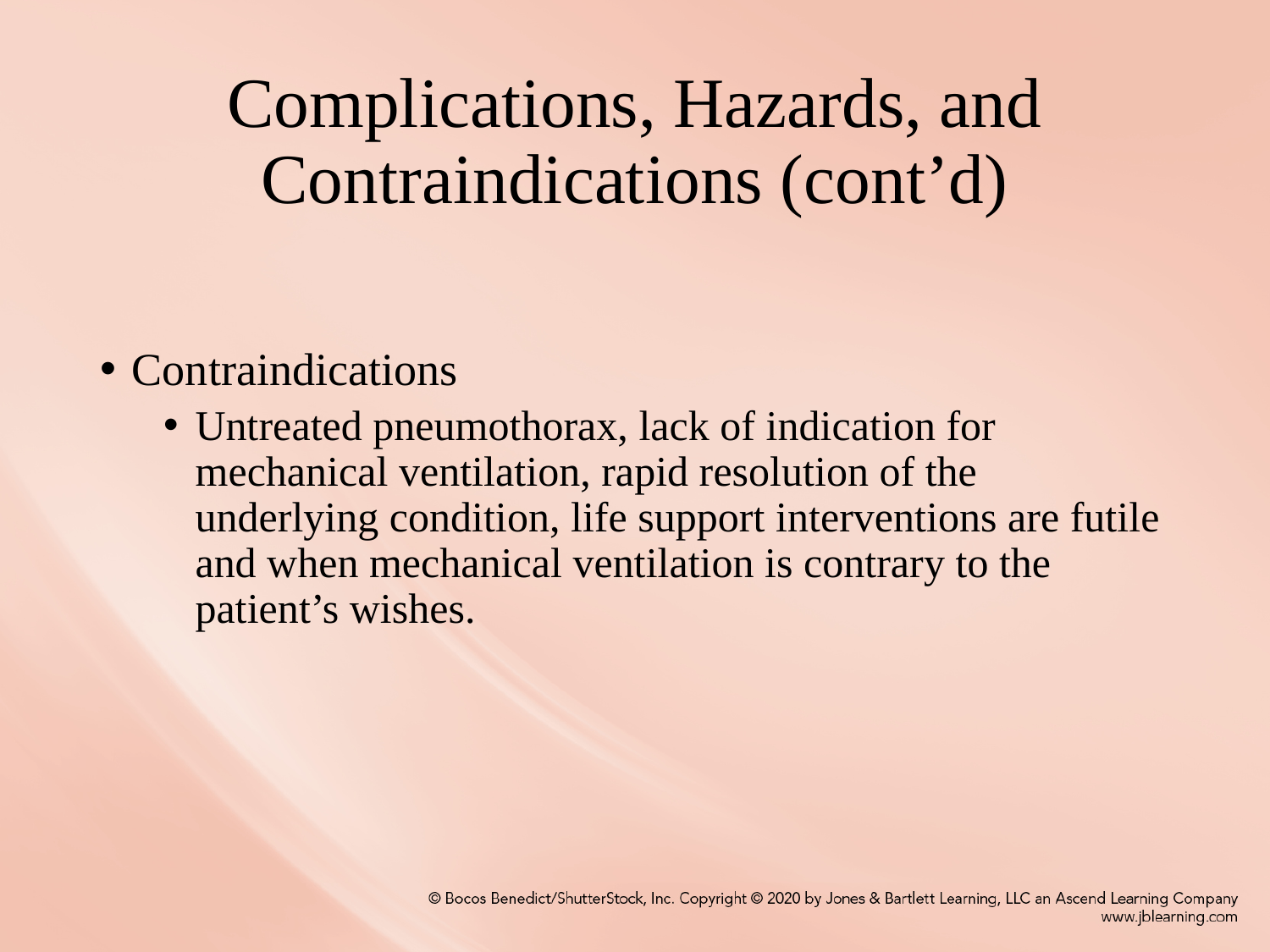

# Complications, Hazards, and Contraindications (cont’d)
Contraindications
Untreated pneumothorax, lack of indication for mechanical ventilation, rapid resolution of the underlying condition, life support interventions are futile and when mechanical ventilation is contrary to the patient’s wishes.